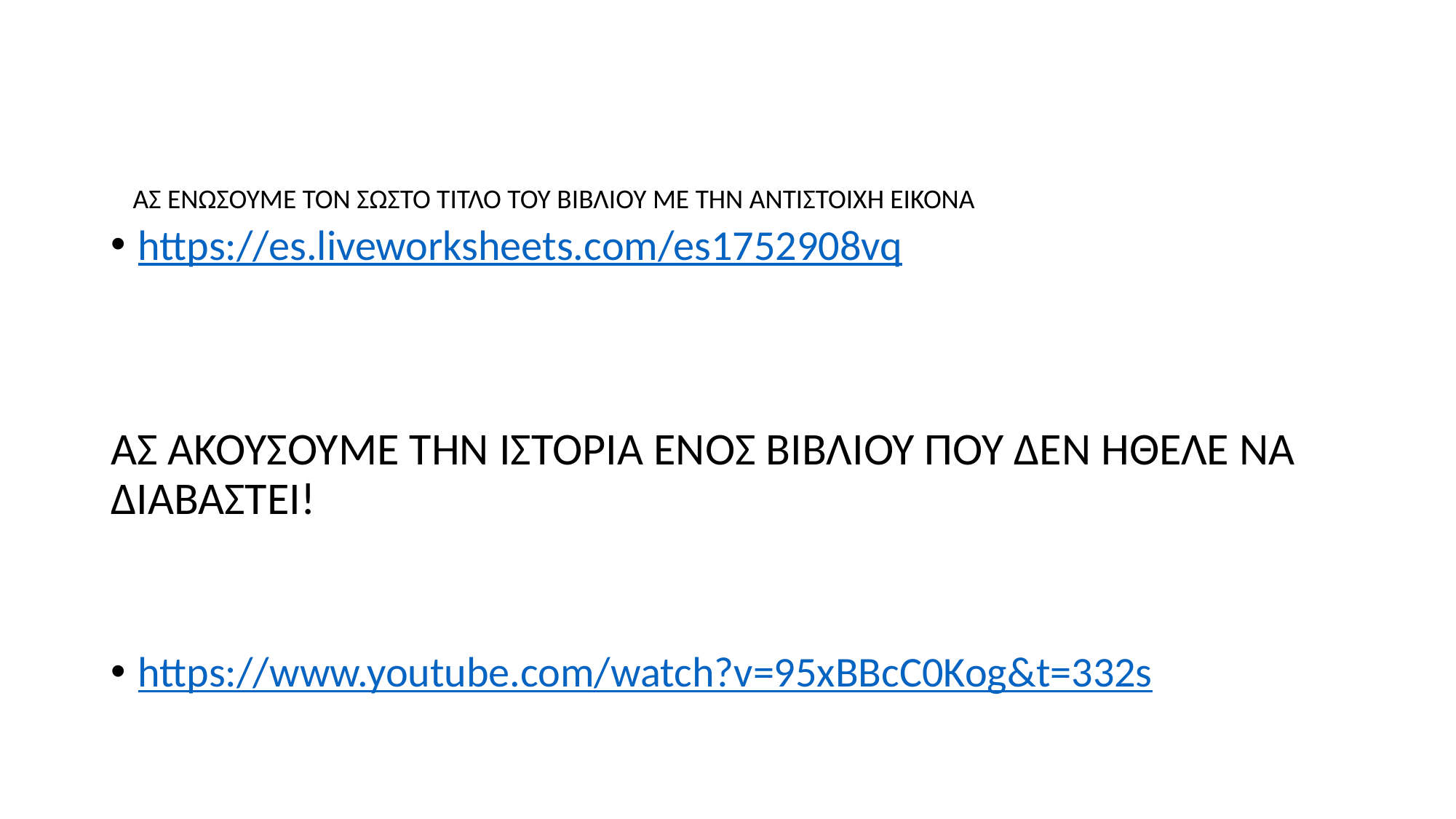

ΑΣ ΕΝΩΣΟΥΜΕ ΤΟΝ ΣΩΣΤΟ ΤΙΤΛΟ ΤΟΥ ΒΙΒΛΙΟΥ ΜΕ ΤΗΝ ΑΝΤΙΣΤΟΙΧΗ ΕΙΚΟΝΑ
https://es.liveworksheets.com/es1752908vq

https://www.youtube.com/watch?v=95xBBcC0Kog&t=332s

# ΑΣ ΑΚΟΥΣΟΥΜΕ ΤΗΝ ΙΣΤΟΡΙΑ ΕΝΌΣ ΒΙΒΛΙΟΥ ΠΟΥ ΔΕΝ ΗΘΕΛΕ ΝΑ ΔΙΑΒΑΣΤΕΙ!